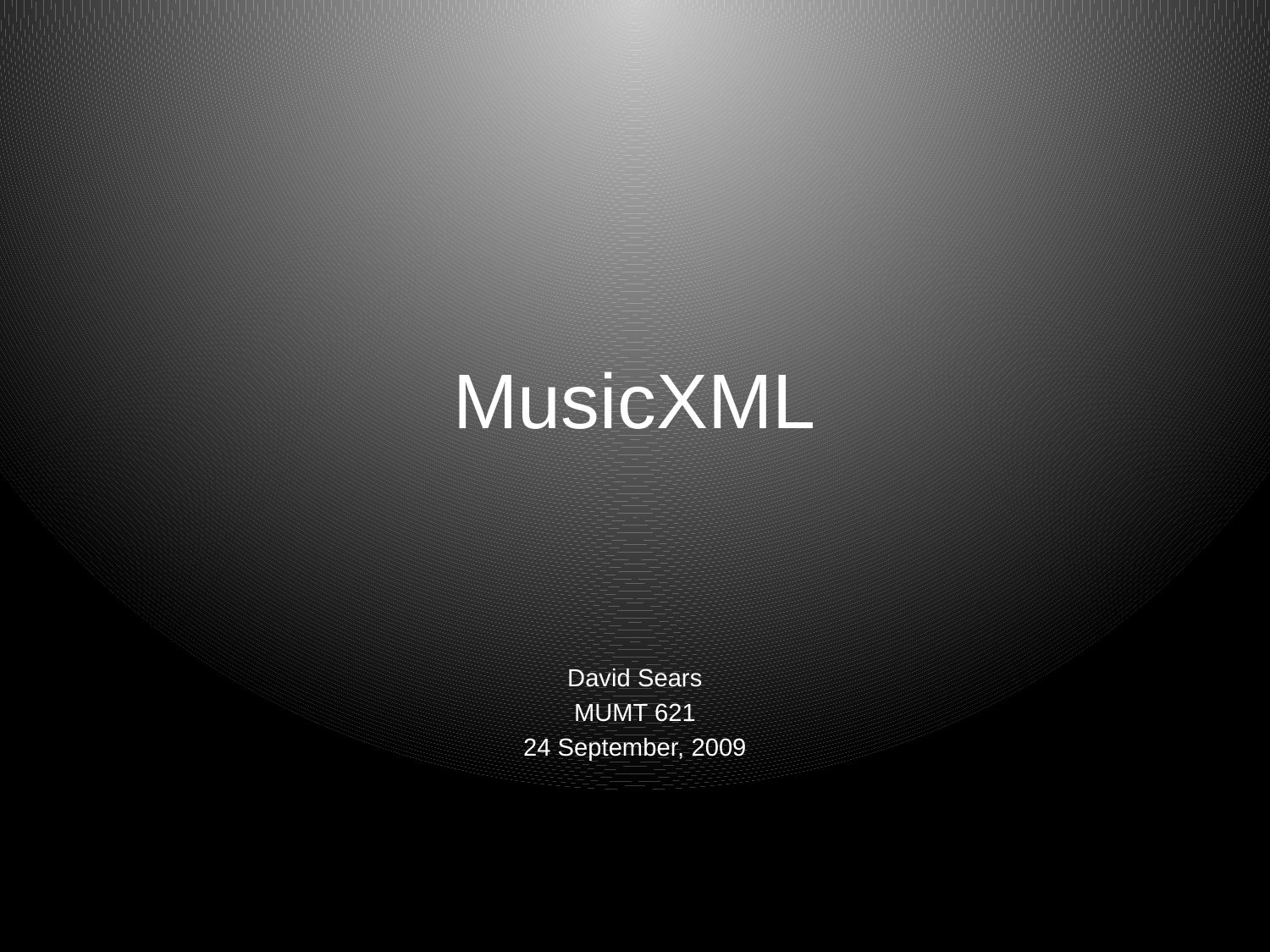

# MusicXML
David Sears
MUMT 621
24 September, 2009